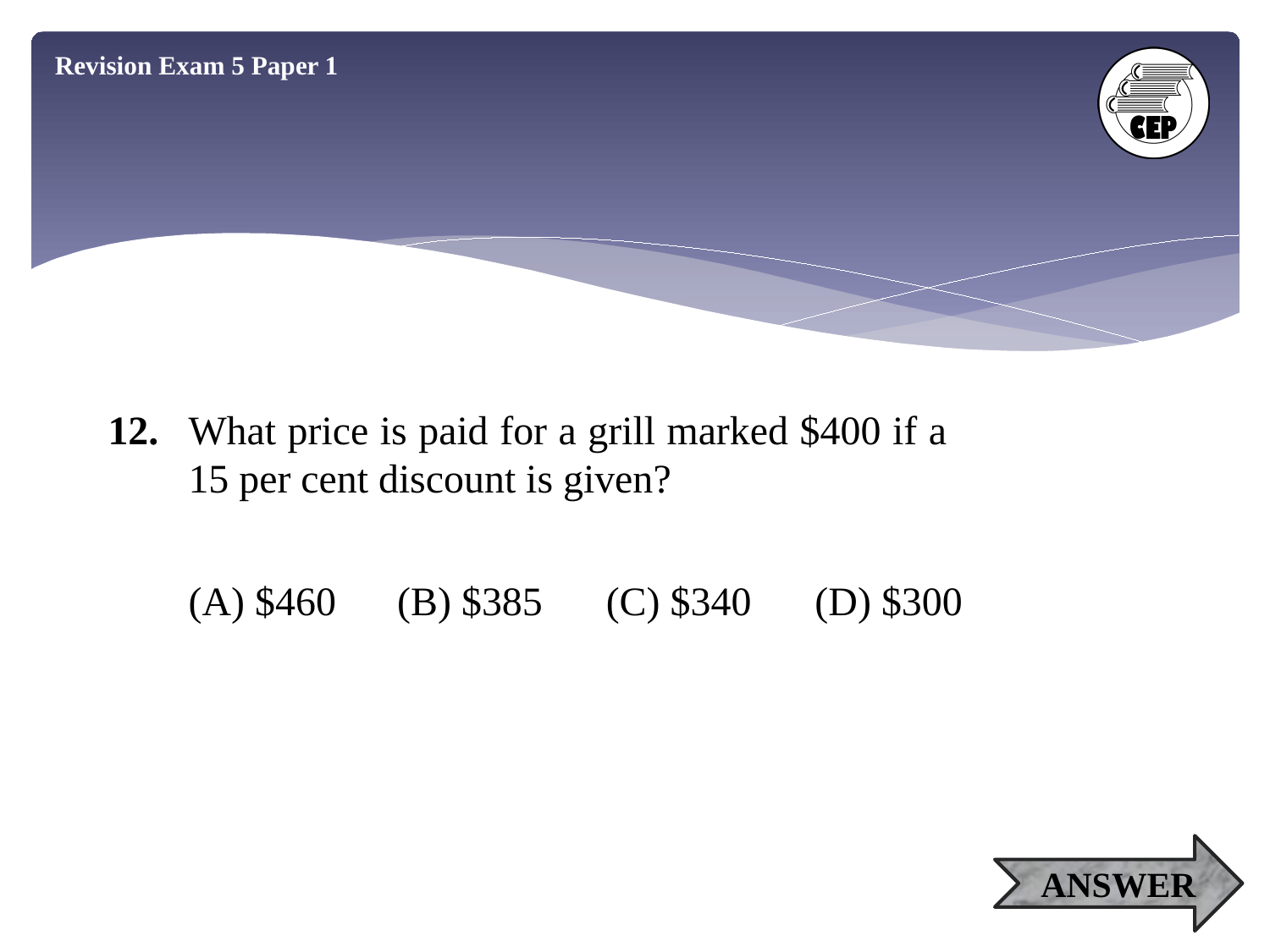

Revision Exam 5 Paper 1
12.	What price is paid for a grill marked $400 if a
15 per cent discount is given?
(A) $460
(B) $385
(C) $340
(D) $300
ANSWER